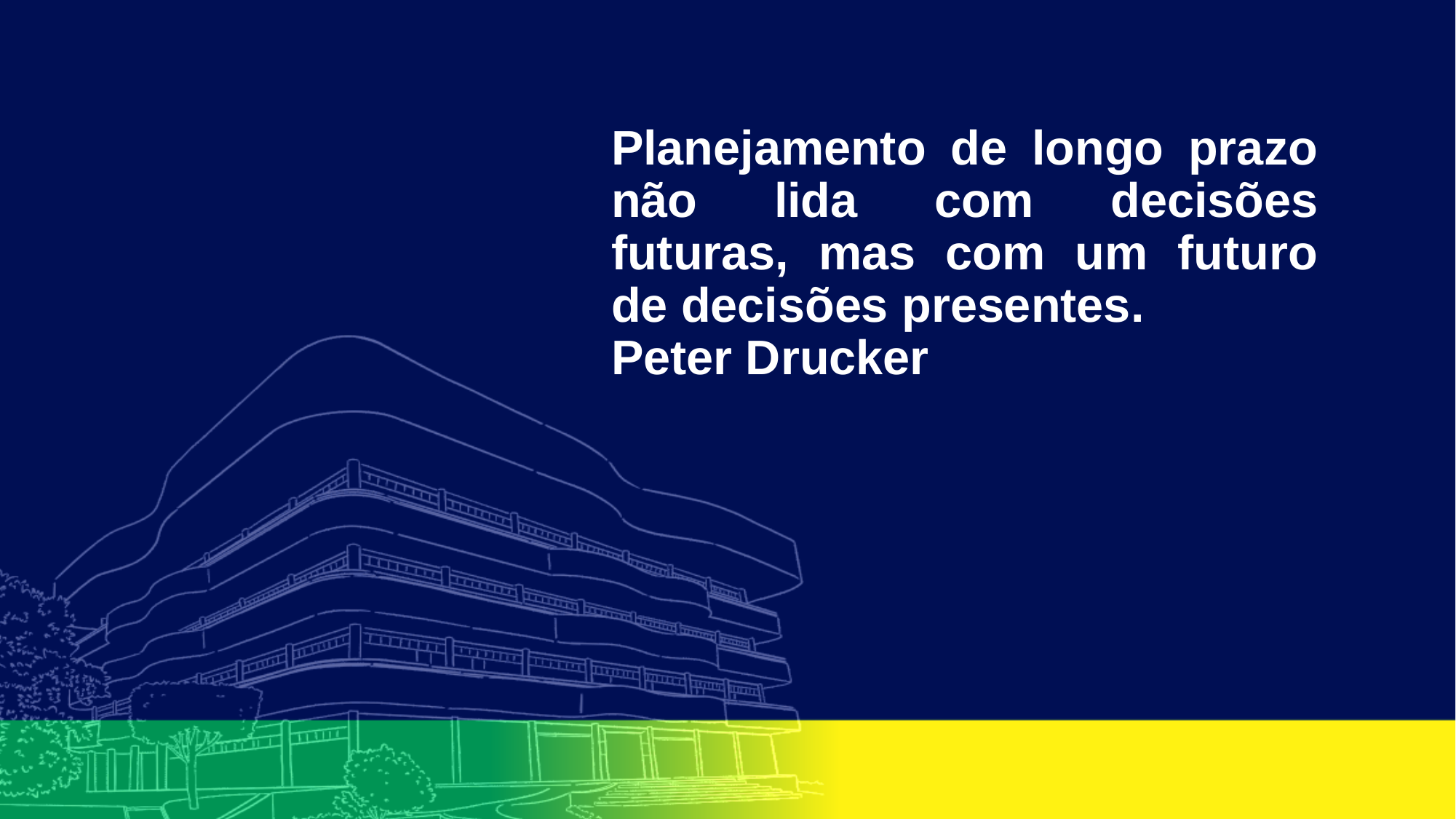

Planejamento de longo prazo não lida com decisões futuras, mas com um futuro de decisões presentes.
Peter Drucker